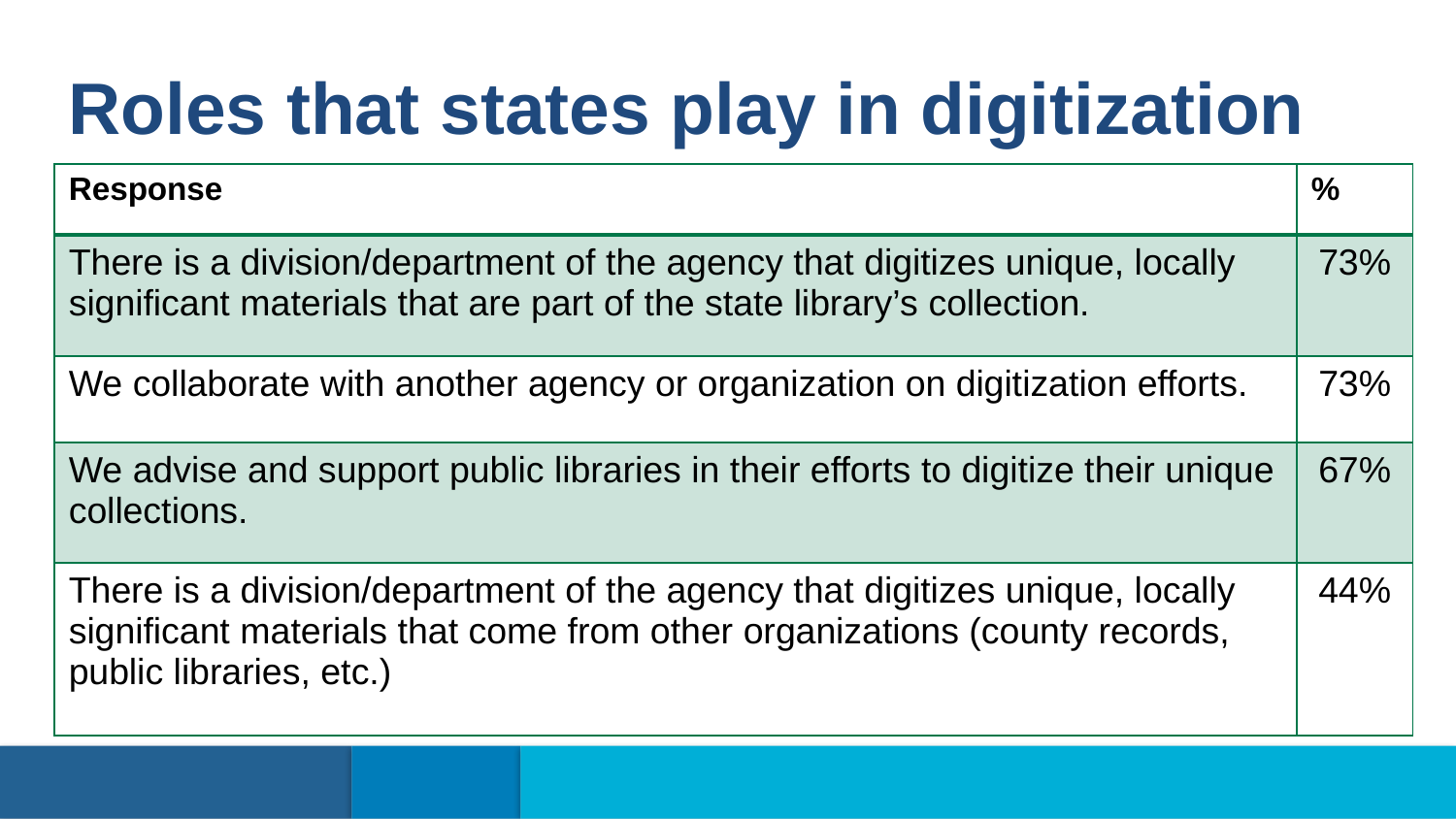

Roles that states play in digitization
| Response | % |
| --- | --- |
| There is a division/department of the agency that digitizes unique, locally significant materials that are part of the state library’s collection. | 73% |
| We collaborate with another agency or organization on digitization efforts. | 73% |
| We advise and support public libraries in their efforts to digitize their unique collections. | 67% |
| There is a division/department of the agency that digitizes unique, locally significant materials that come from other organizations (county records, public libraries, etc.) | 44% |